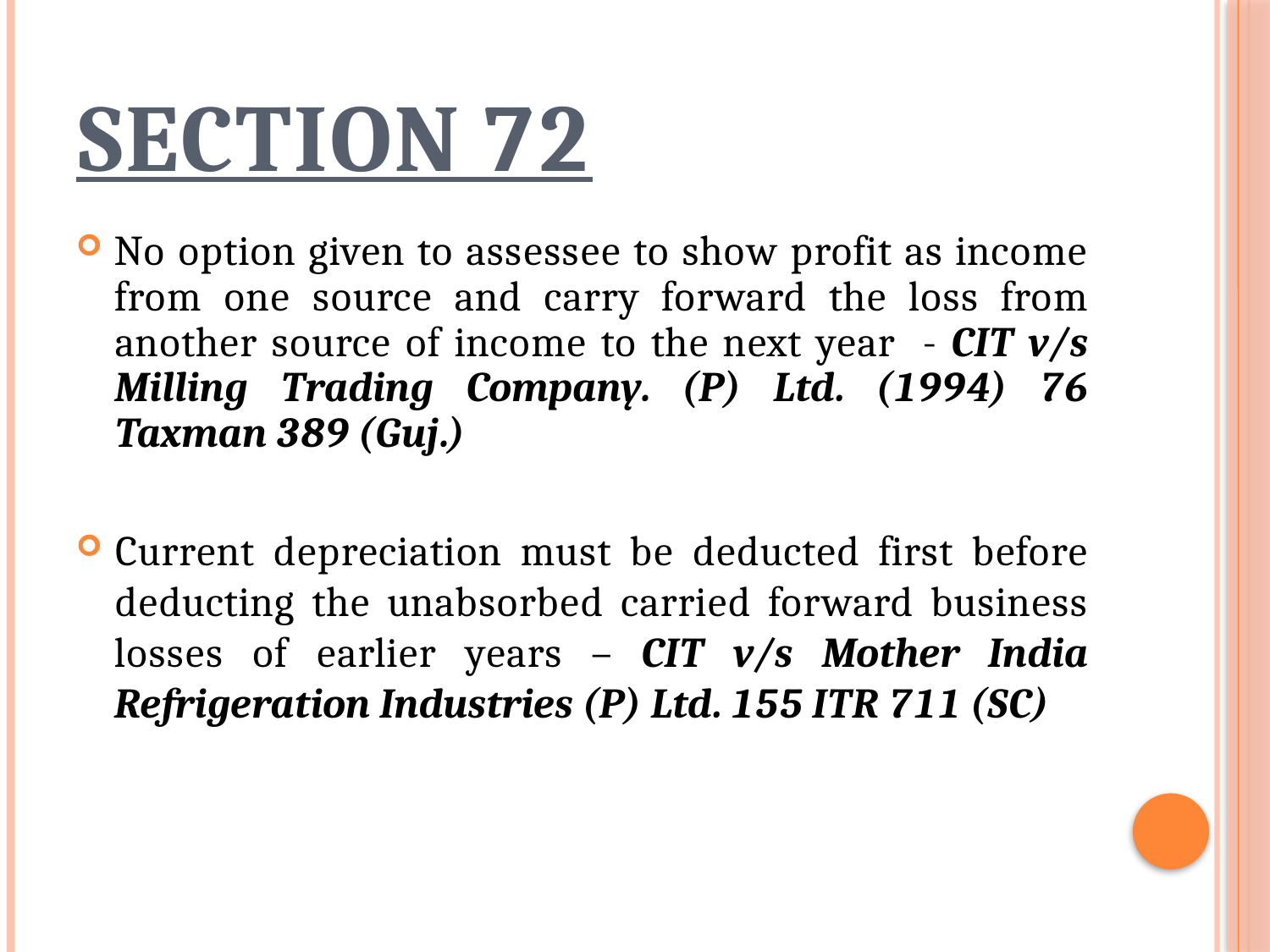

# Section 72
No option given to assessee to show profit as income from one source and carry forward the loss from another source of income to the next year  - CIT v/s Milling Trading Company. (P) Ltd. (1994) 76 Taxman 389 (Guj.)

Current depreciation must be deducted first before deducting the unabsorbed carried forward business losses of earlier years – CIT v/s Mother India Refrigeration Industries (P) Ltd. 155 ITR 711 (SC)